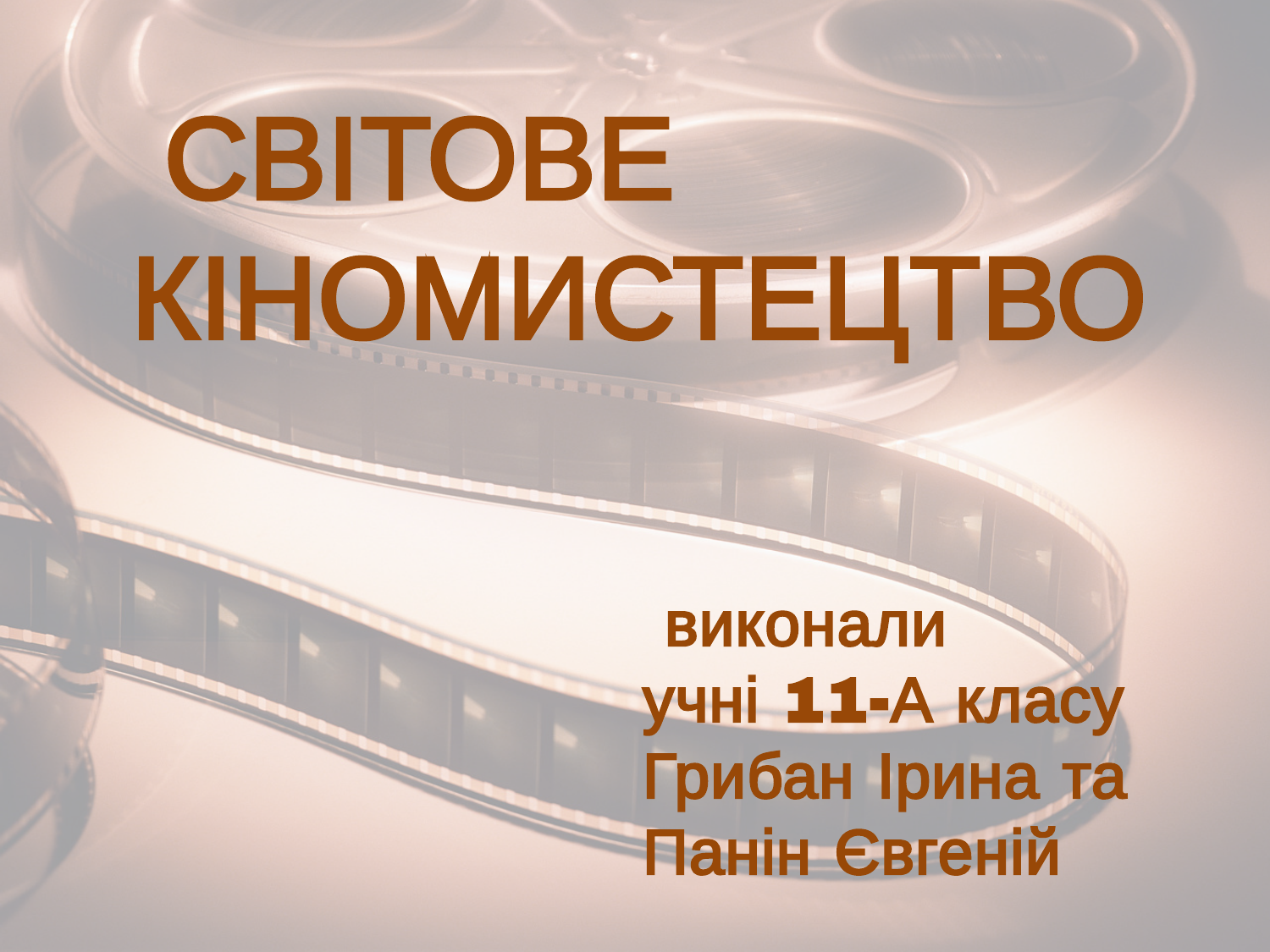

СВІТОВЕ
КІНОМИСТЕЦТВО
 виконали
учні 11-А класу
Грибан Ірина та
Панін Євгеній